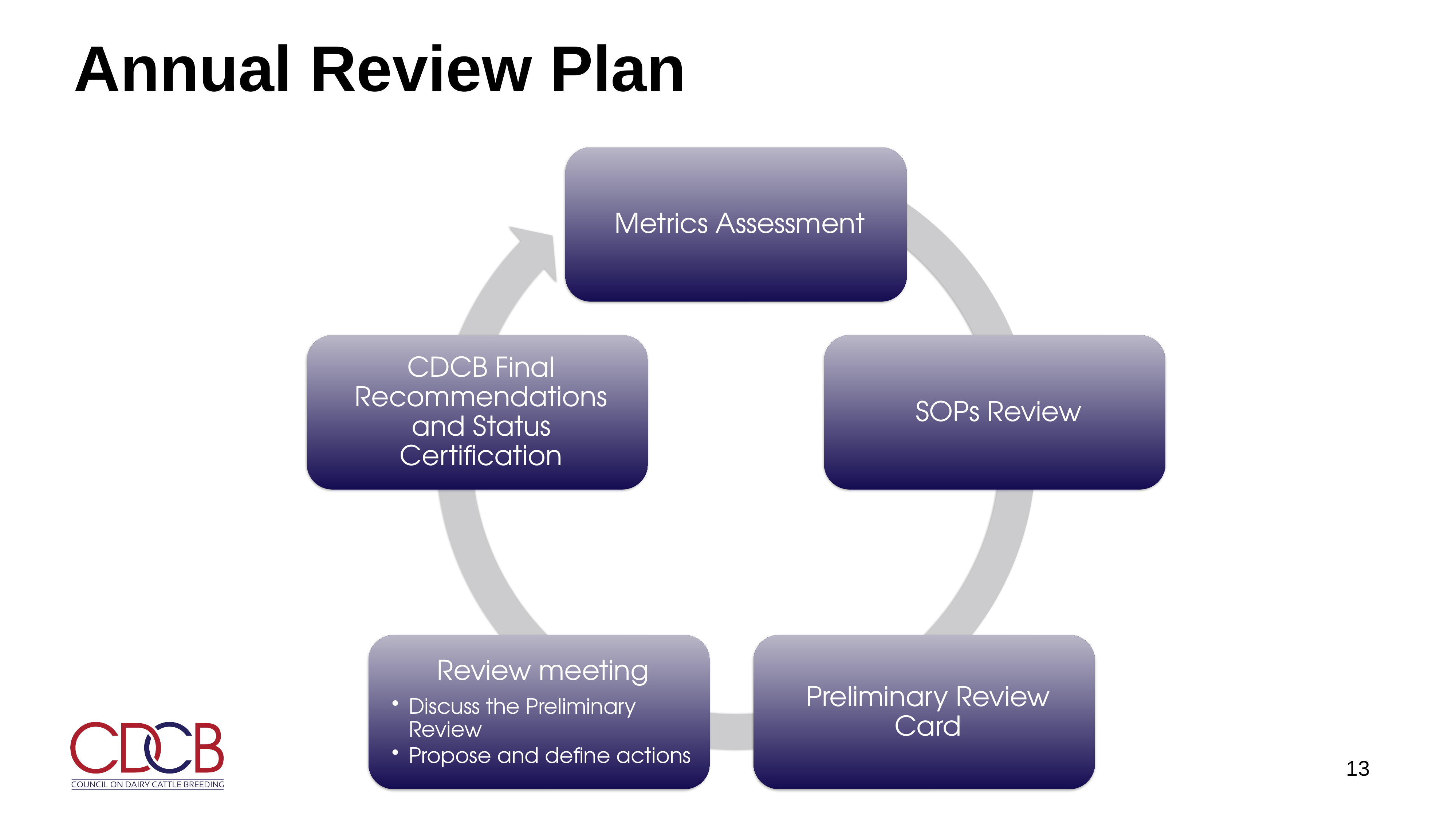

# Annual Review Plan
Metrics Assessment
SOPs Review
Preliminary Review Card
Review meeting
Discuss the Preliminary Review
Propose and define actions
CDCB Final Recommendations and Status Certification
13